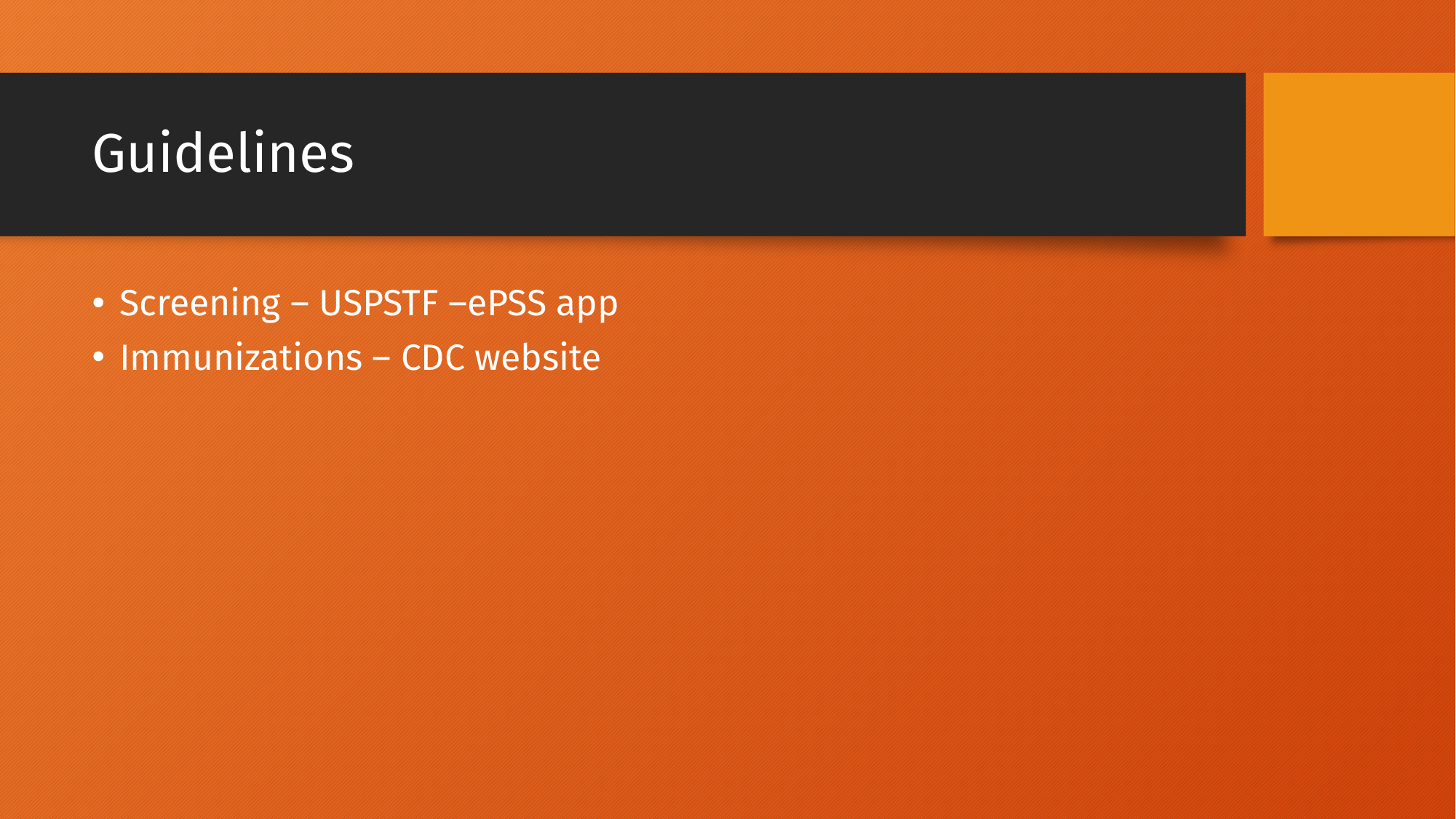

# Guidelines
Screening – USPSTF –ePSS app
Immunizations – CDC website